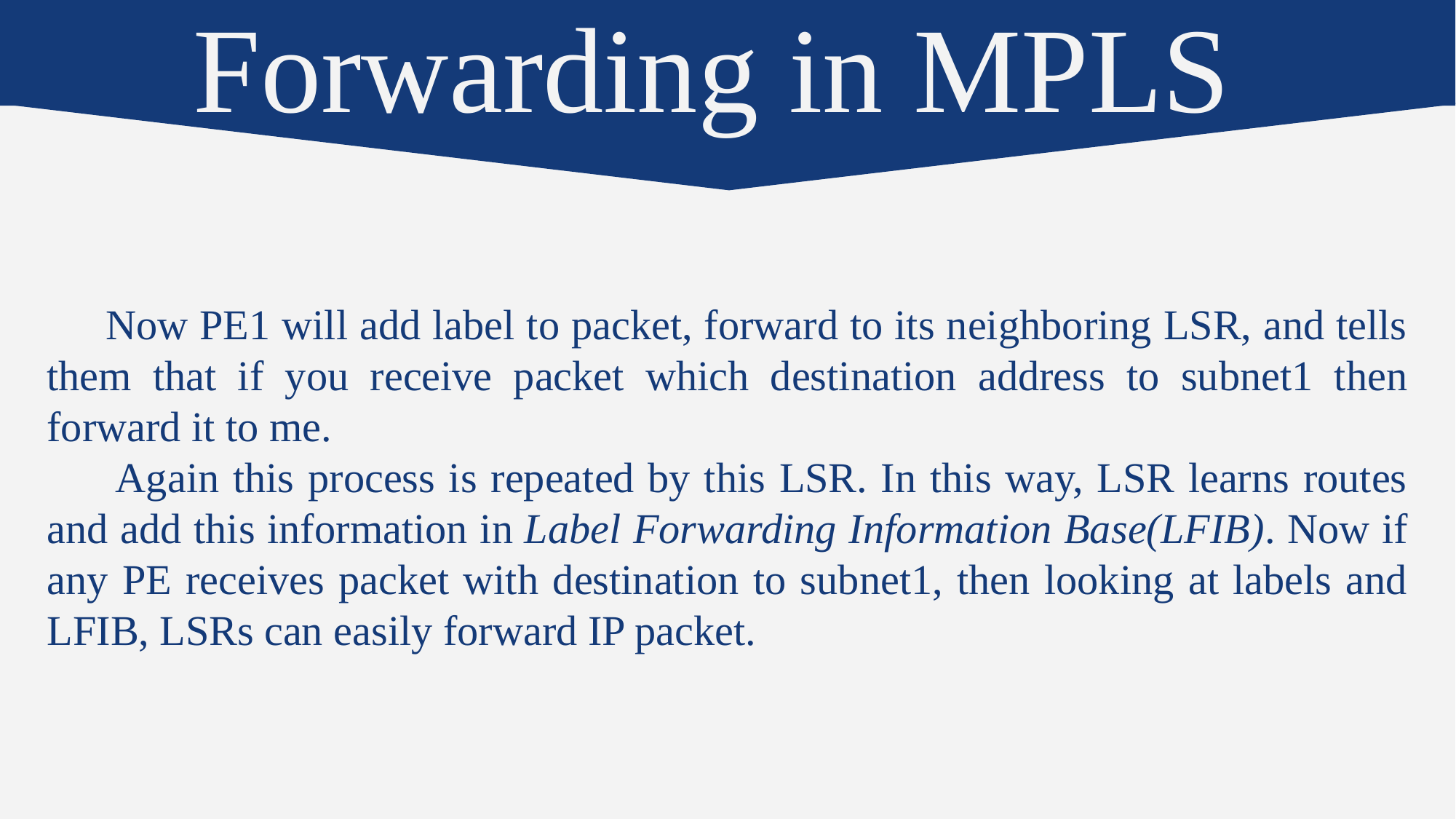

Forwarding in MPLS
     Now PE1 will add label to packet, forward to its neighboring LSR, and tells them that if you receive packet which destination address to subnet1 then forward it to me.
     Again this process is repeated by this LSR. In this way, LSR learns routes and add this information in Label Forwarding Information Base(LFIB). Now if any PE receives packet with destination to subnet1, then looking at labels and LFIB, LSRs can easily forward IP packet.